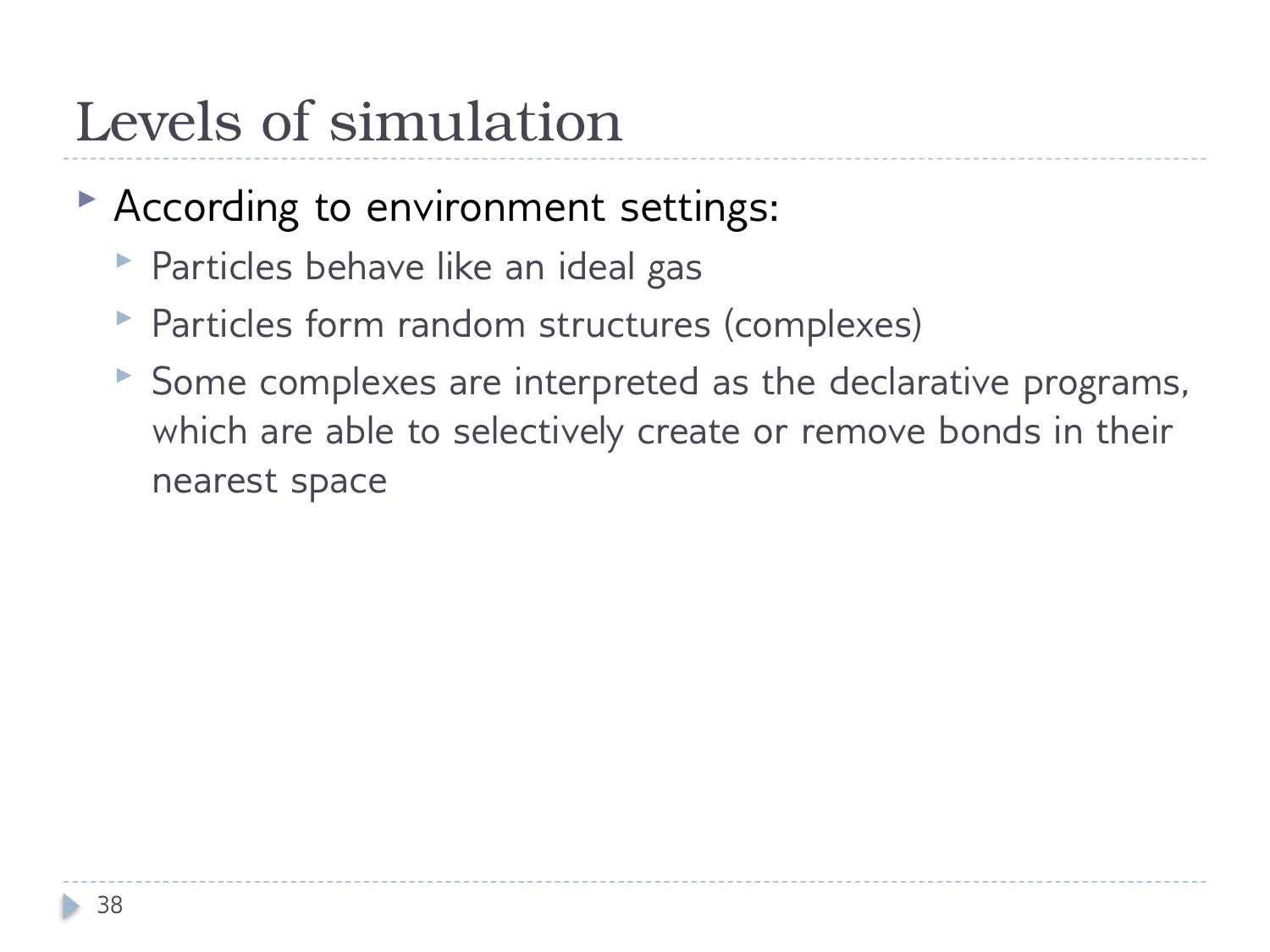

# Levels of simulation
According to environment settings:
Particles behave like an ideal gas
Particles form random structures (complexes)
Some complexes are interpreted as the declarative programs, which are able to selectively create or remove bonds in their nearest space

38